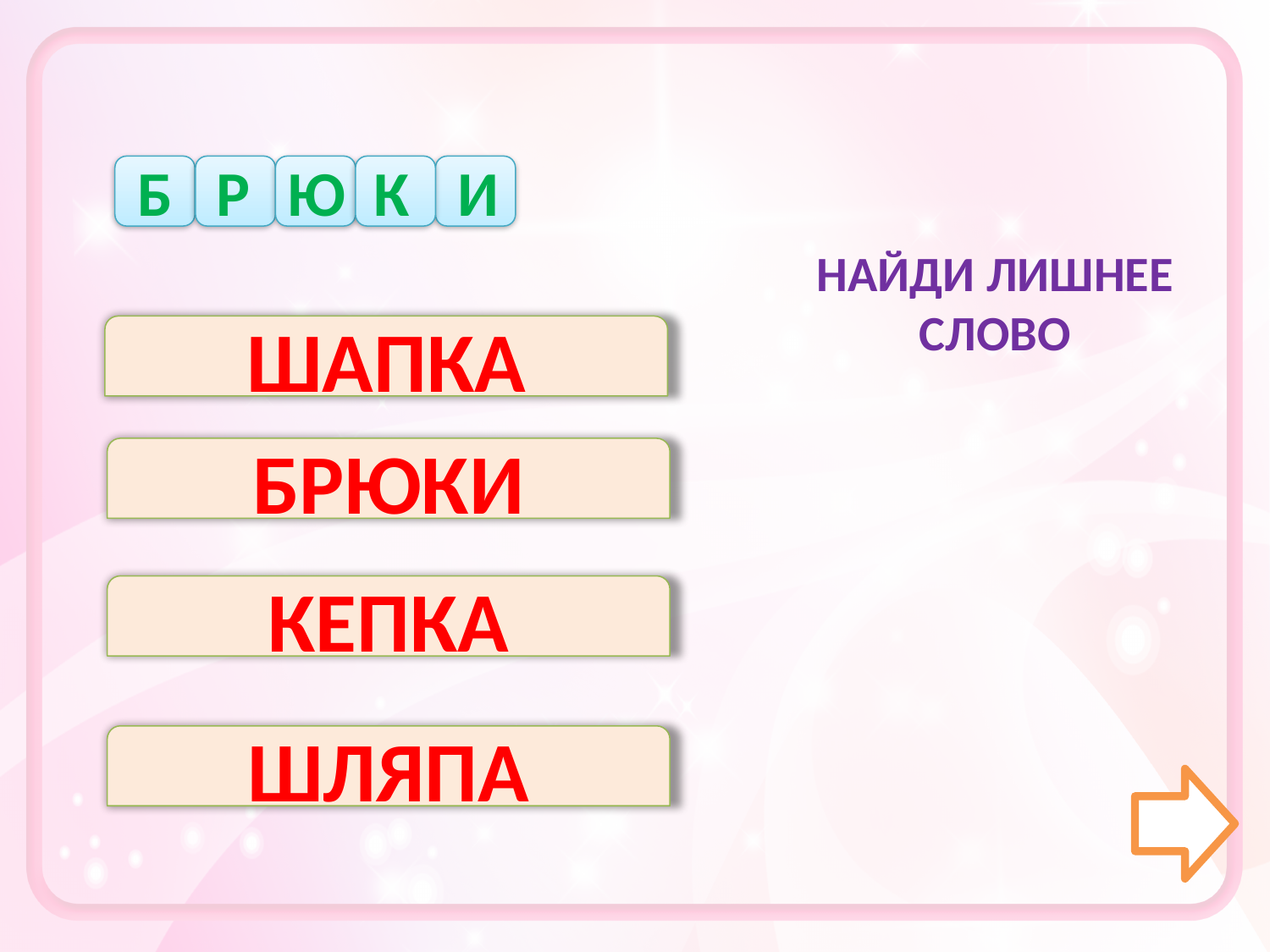

Б
Р
Ю
К
И

НАЙДИ ЛИШНЕЕ СЛОВО
ШАПКА
БРЮКИ
КЕПКА
ШЛЯПА